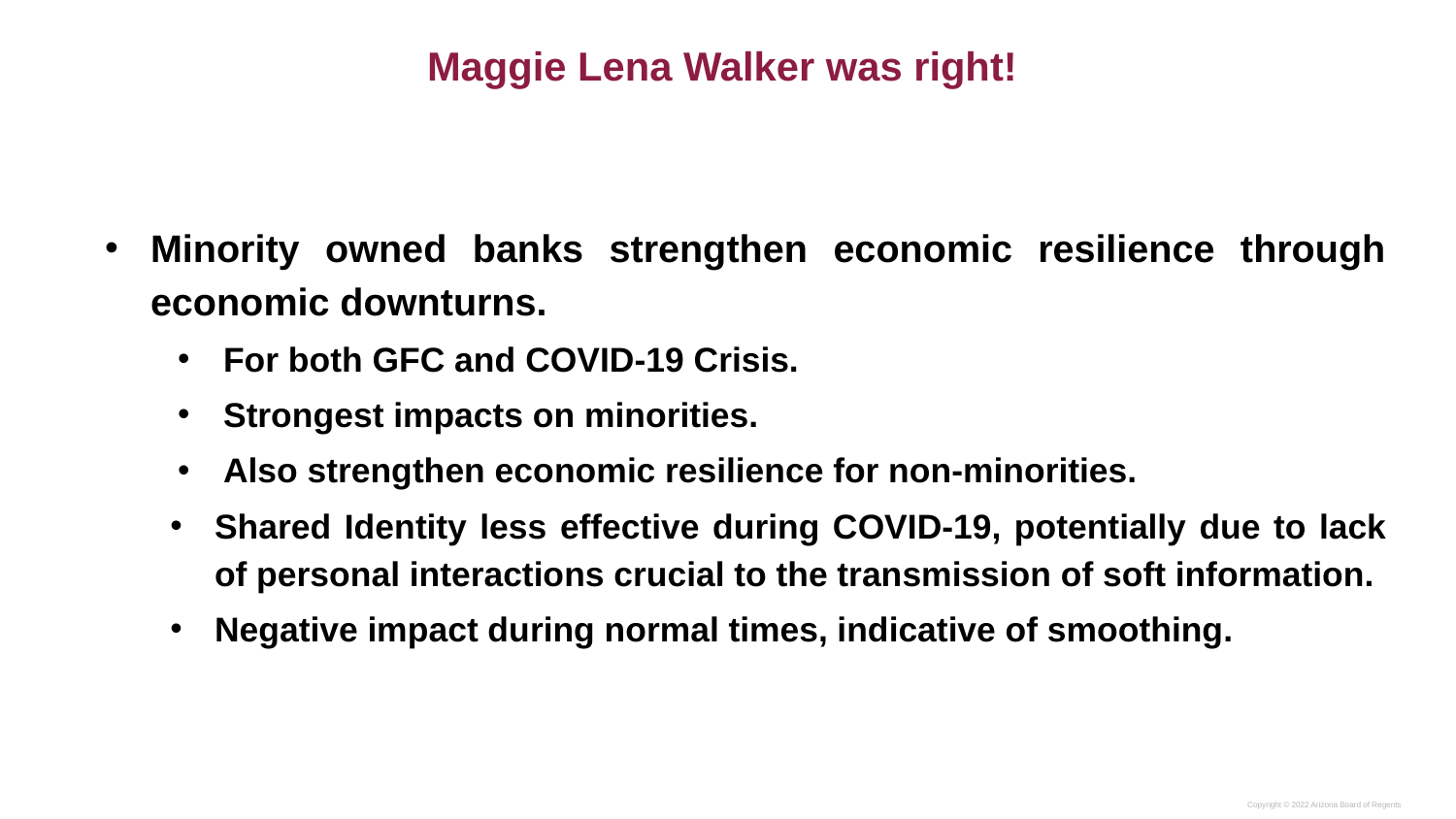

Maggie Lena Walker was right!
Minority owned banks strengthen economic resilience through economic downturns.
For both GFC and COVID-19 Crisis.
Strongest impacts on minorities.
Also strengthen economic resilience for non-minorities.
Shared Identity less effective during COVID-19, potentially due to lack of personal interactions crucial to the transmission of soft information.
Negative impact during normal times, indicative of smoothing.